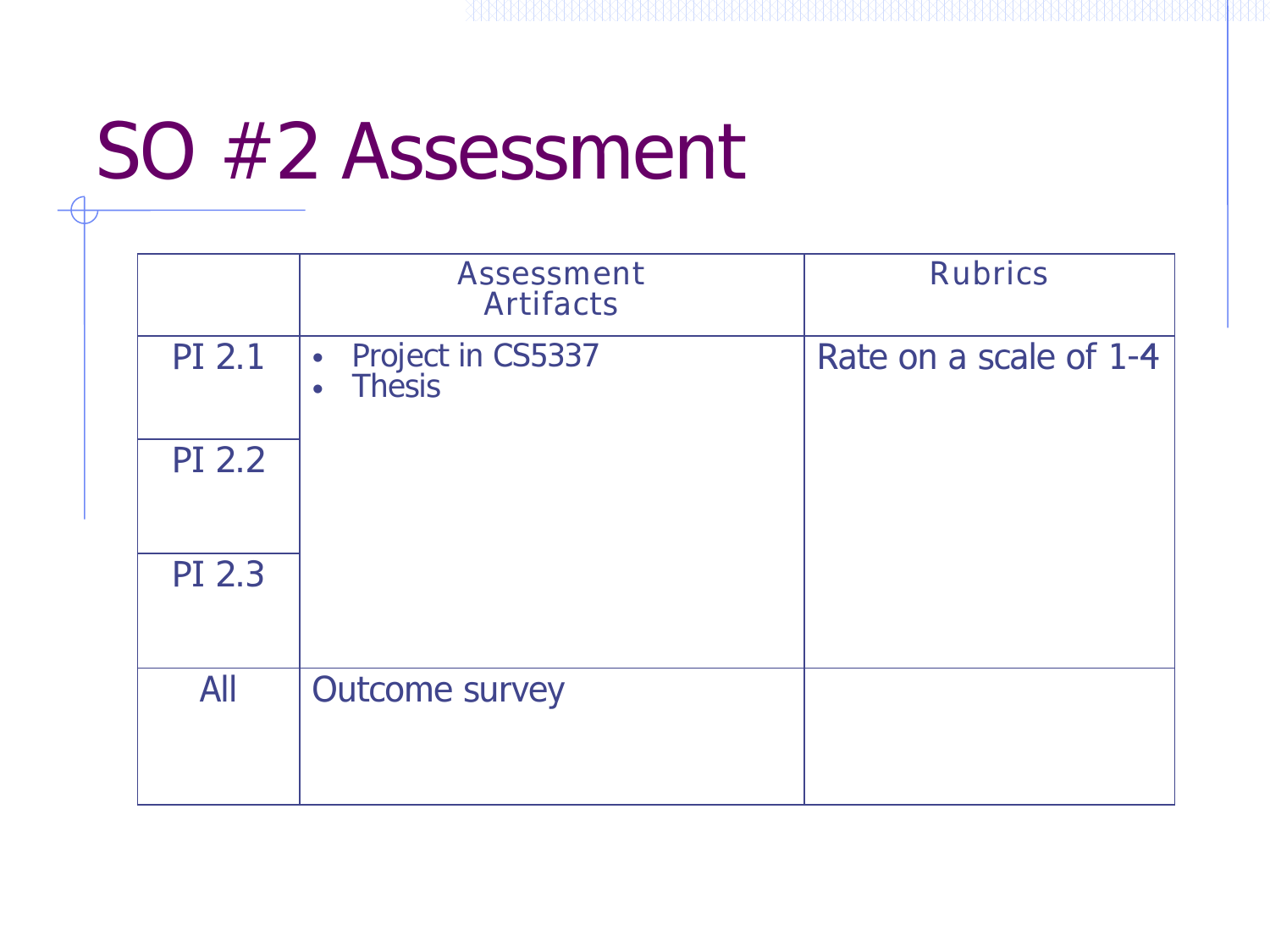

# SO #2 Assessment
|  | Assessment Artifacts | Rubrics |
| --- | --- | --- |
| PI 2.1 | Project in CS5337 Thesis | Rate on a scale of 1-4 |
| PI 2.2 | Thesis |  |
| PI 2.3 |  |  |
| All | Outcome survey |  |